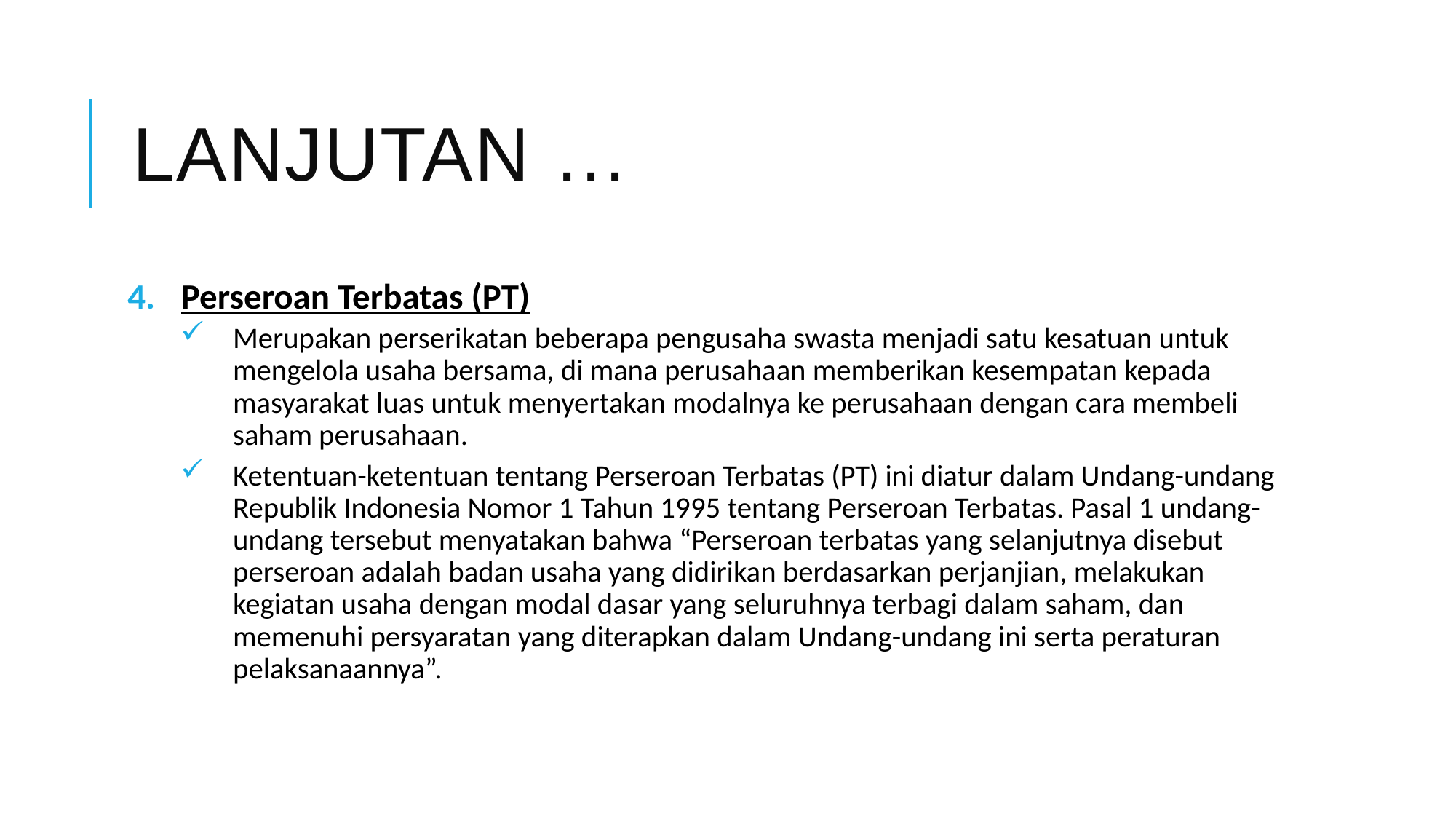

# Lanjutan …
Perseroan Terbatas (PT)
Merupakan perserikatan beberapa pengusaha swasta menjadi satu kesatuan untuk mengelola usaha bersama, di mana perusahaan memberikan kesempatan kepada masyarakat luas untuk menyertakan modalnya ke perusahaan dengan cara membeli saham perusahaan.
Ketentuan-ketentuan tentang Perseroan Terbatas (PT) ini diatur dalam Undang-undang Republik Indonesia Nomor 1 Tahun 1995 tentang Perseroan Terbatas. Pasal 1 undang-undang tersebut menyatakan bahwa “Perseroan terbatas yang selanjutnya disebut perseroan adalah badan usaha yang didirikan berdasarkan perjanjian, melakukan kegiatan usaha dengan modal dasar yang seluruhnya terbagi dalam saham, dan memenuhi persyaratan yang diterapkan dalam Undang-undang ini serta peraturan pelaksanaannya”.